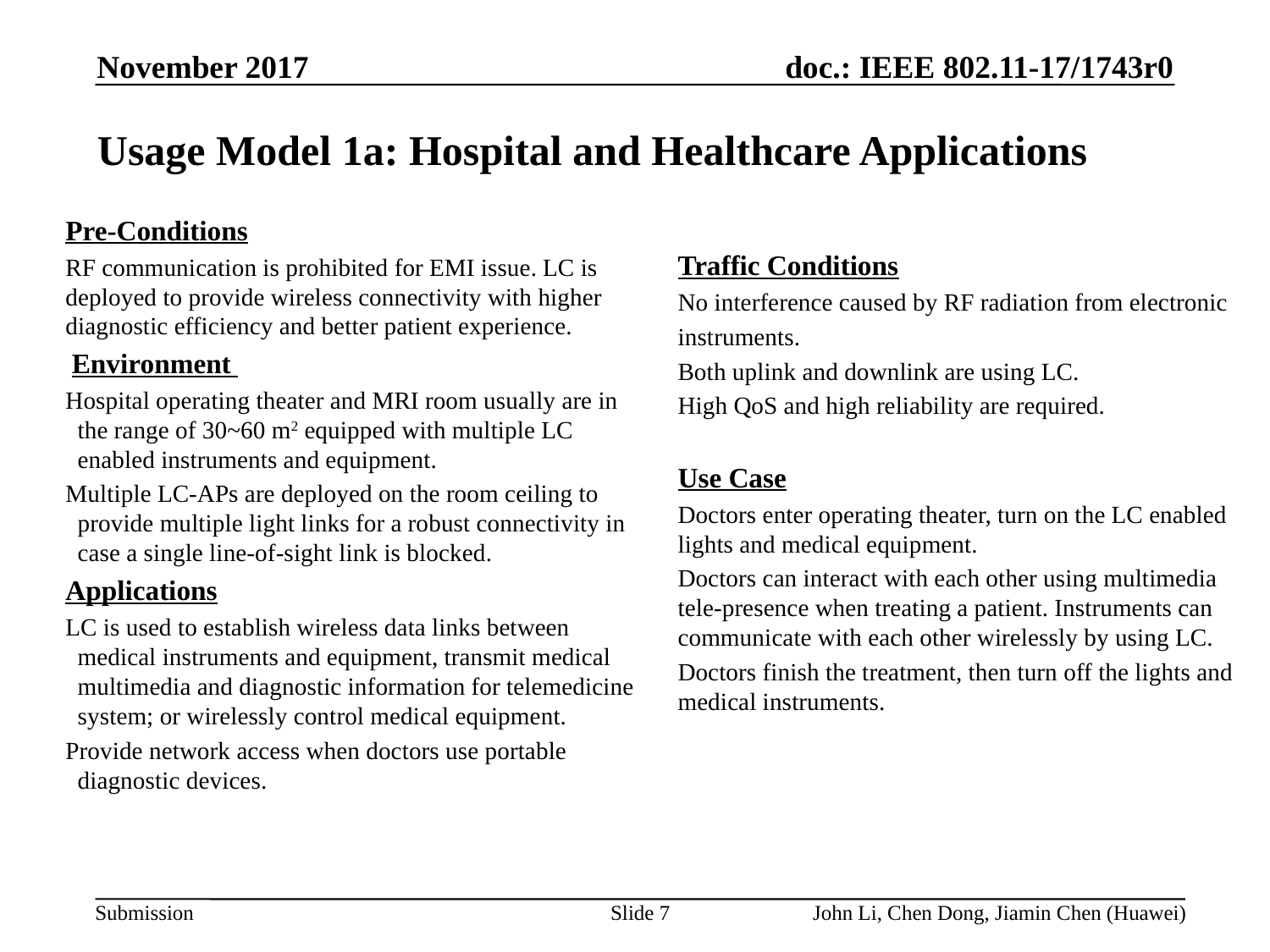

November 2017
# Usage Model 1a: Hospital and Healthcare Applications
Pre-Conditions
RF communication is prohibited for EMI issue. LC is deployed to provide wireless connectivity with higher diagnostic efficiency and better patient experience.
 Environment
Hospital operating theater and MRI room usually are in the range of 30~60 m2 equipped with multiple LC enabled instruments and equipment.
Multiple LC-APs are deployed on the room ceiling to provide multiple light links for a robust connectivity in case a single line-of-sight link is blocked.
Applications
LC is used to establish wireless data links between medical instruments and equipment, transmit medical multimedia and diagnostic information for telemedicine system; or wirelessly control medical equipment.
Provide network access when doctors use portable diagnostic devices.

Traffic Conditions
No interference caused by RF radiation from electronic
instruments.
Both uplink and downlink are using LC.
High QoS and high reliability are required.

Use Case
Doctors enter operating theater, turn on the LC enabled lights and medical equipment.
Doctors can interact with each other using multimedia tele-presence when treating a patient. Instruments can communicate with each other wirelessly by using LC.
Doctors finish the treatment, then turn off the lights and medical instruments.

Slide 7
John Li, Chen Dong, Jiamin Chen (Huawei)